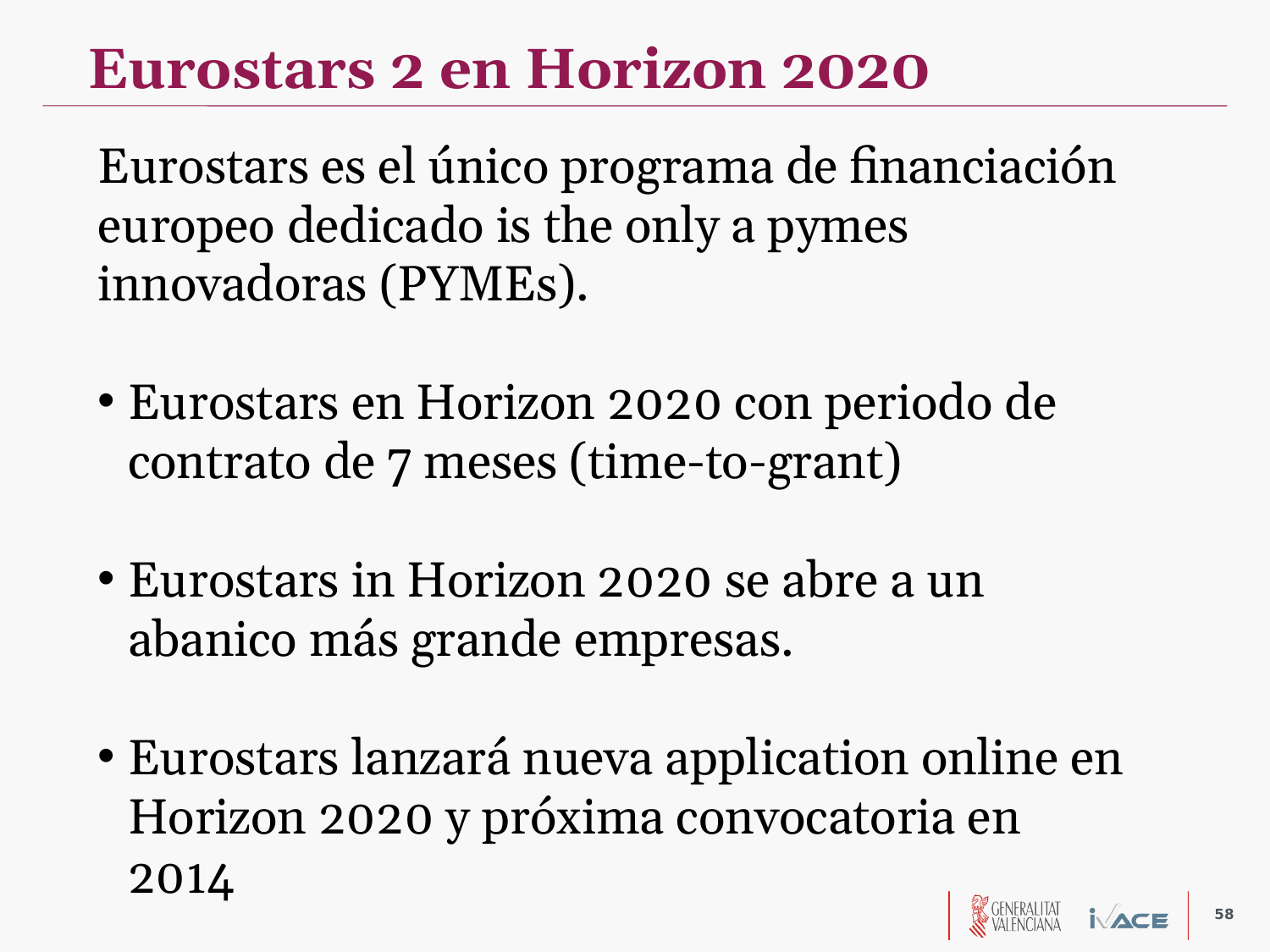

Eurostars 2 en Horizon 2020
Eurostars es el único programa de financiación europeo dedicado is the only a pymes innovadoras (PYMEs).

Eurostars en Horizon 2020 con periodo de contrato de 7 meses (time-to-grant)

Eurostars in Horizon 2020 se abre a un abanico más grande empresas.

Eurostars lanzará nueva application online en Horizon 2020 y próxima convocatoria en 2014

58